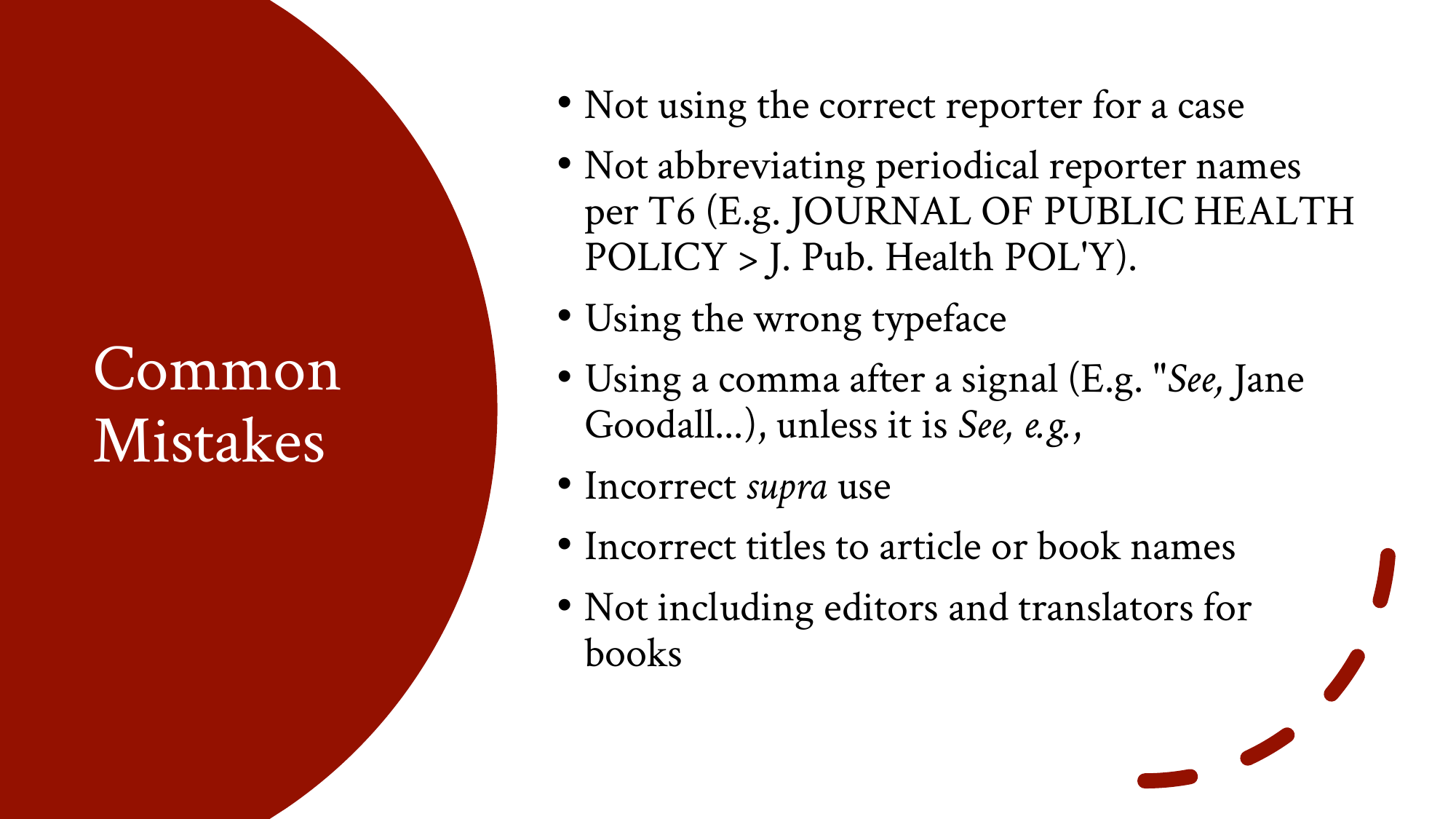

Not using the correct reporter for a case
Not abbreviating periodical reporter names per T6 (E.g. Journal of Public Health Policy > J. Pub. Health Pol'y).
Using the wrong typeface
Using a comma after a signal (E.g. "See, Jane Goodall...), unless it is See, e.g.,
Incorrect supra use
Incorrect titles to article or book names
Not including editors and translators for books

# Common Mistakes